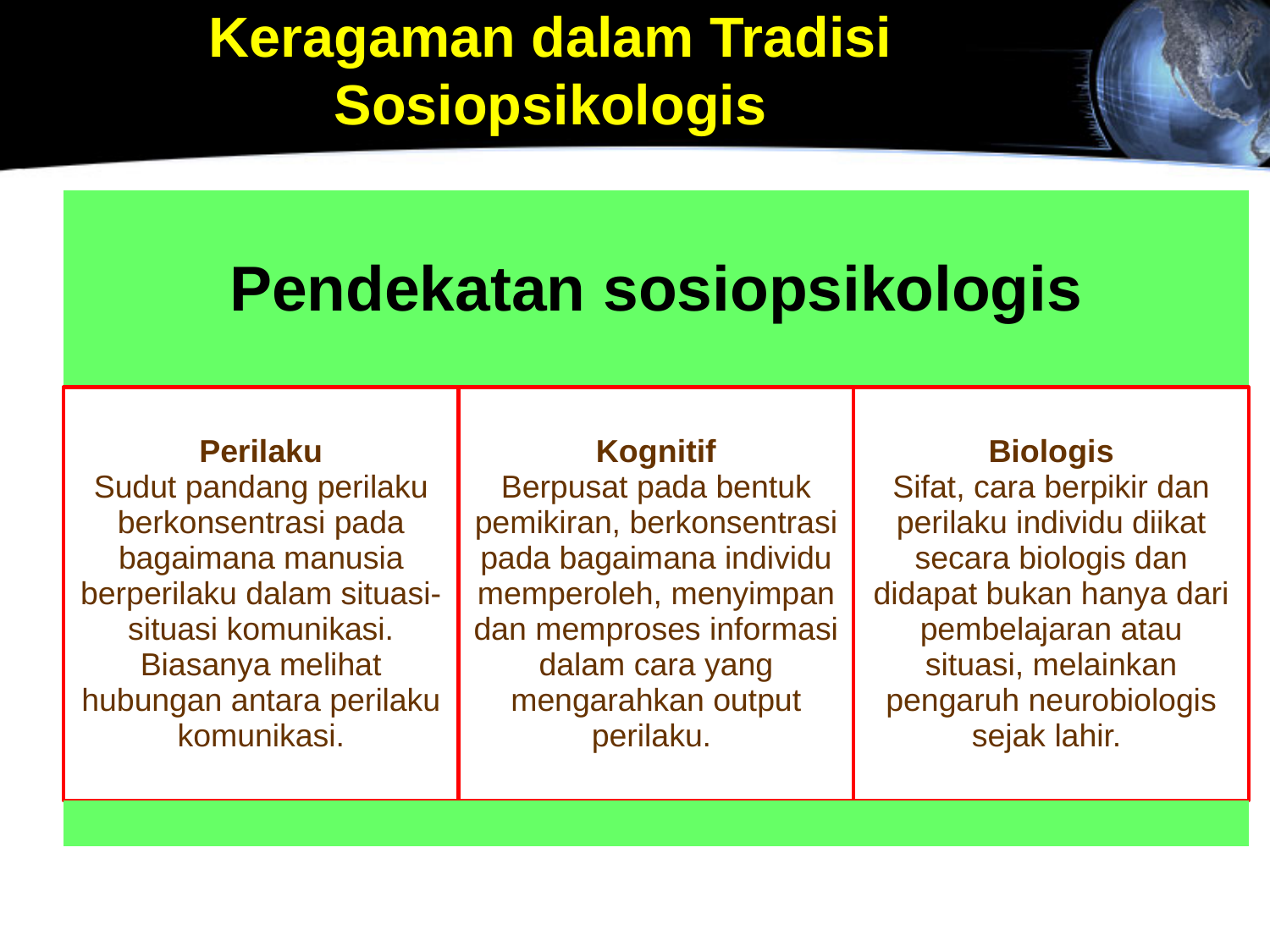

# Keragaman dalam Tradisi Sosiopsikologis
Pendekatan sosiopsikologis
Perilaku
Sudut pandang perilaku berkonsentrasi pada bagaimana manusia berperilaku dalam situasi-situasi komunikasi. Biasanya melihat hubungan antara perilaku komunikasi.
Kognitif
Berpusat pada bentuk pemikiran, berkonsentrasi pada bagaimana individu memperoleh, menyimpan dan memproses informasi dalam cara yang mengarahkan output perilaku.
Biologis
Sifat, cara berpikir dan perilaku individu diikat secara biologis dan didapat bukan hanya dari pembelajaran atau situasi, melainkan pengaruh neurobiologis sejak lahir.